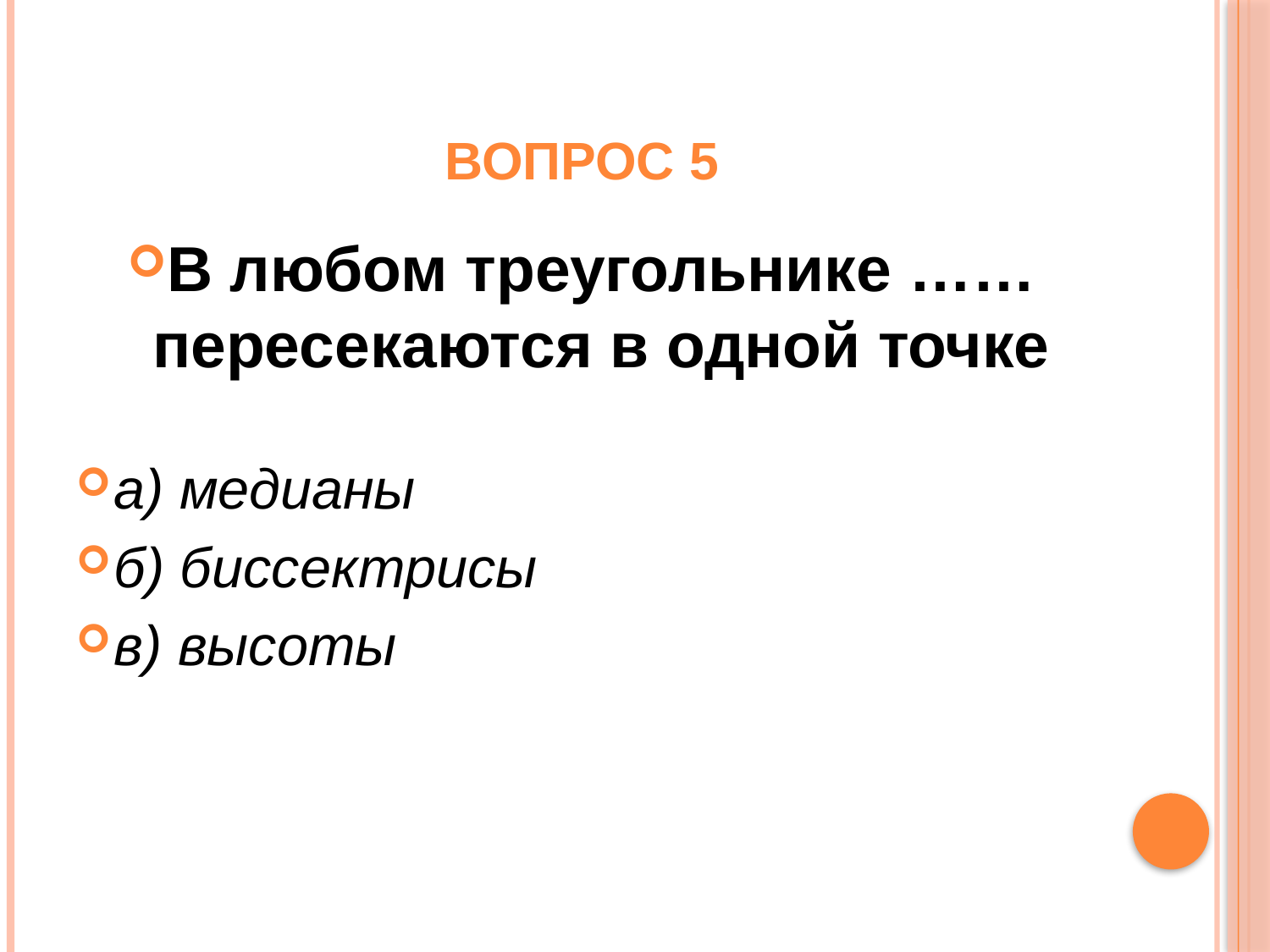

# Вопрос 5
В любом треугольнике …… пересекаются в одной точке

а) медианы
б) биссектрисы
в) высоты